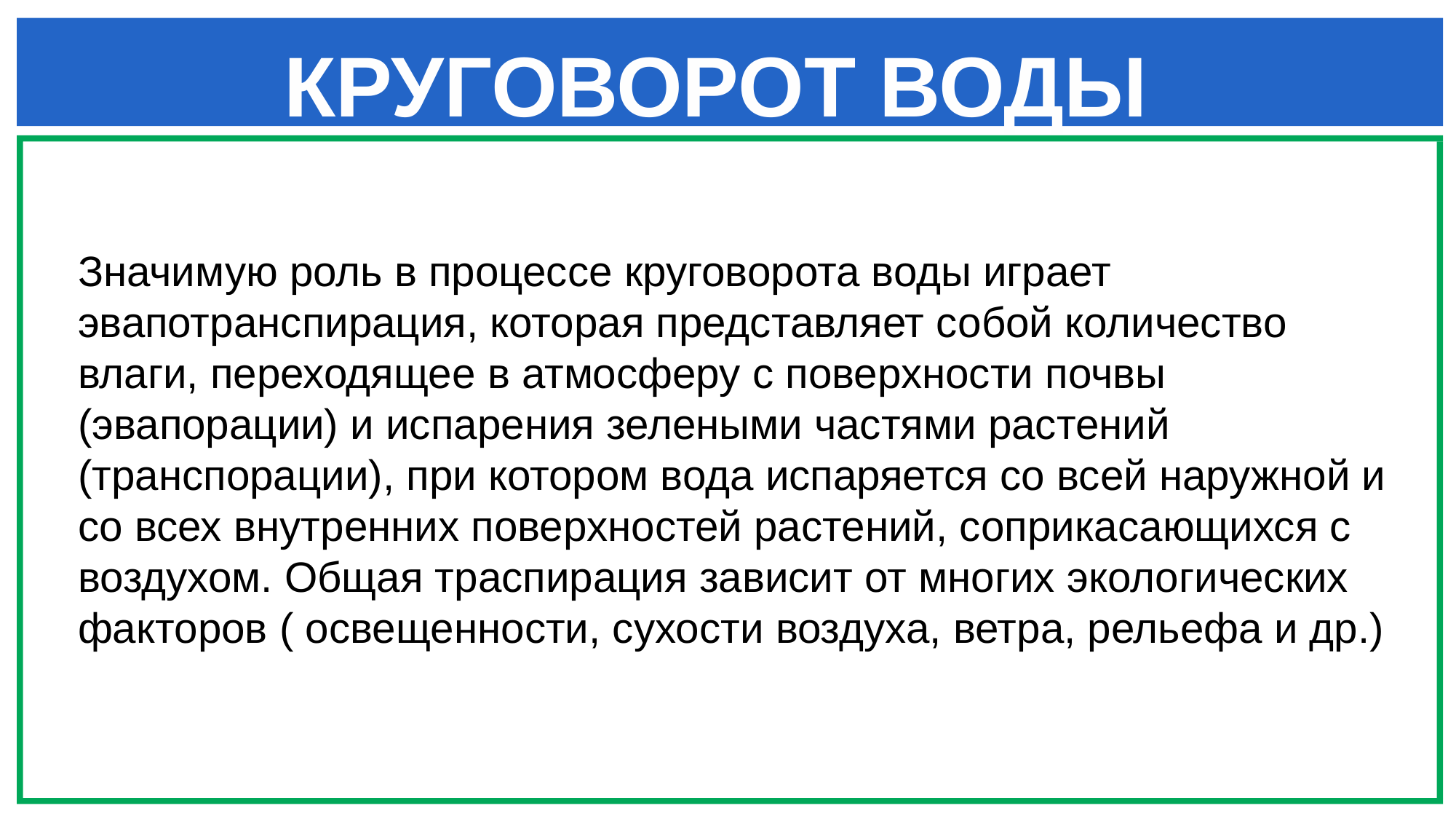

# КРУГОВОРОТ ВОДЫ

Значимую роль в процессе круговорота воды играет эвапотранспирация, которая представляет собой количество влаги, переходящее в атмосферу с поверхности почвы (эвапорации) и испарения зелеными частями растений (транспорации), при котором вода испаряется со всей наружной и со всех внутренних поверхностей растений, соприкасающихся с воздухом. Общая траспирация зависит от многих экологических факторов ( освещенности, сухости воздуха, ветра, рельефа и др.)